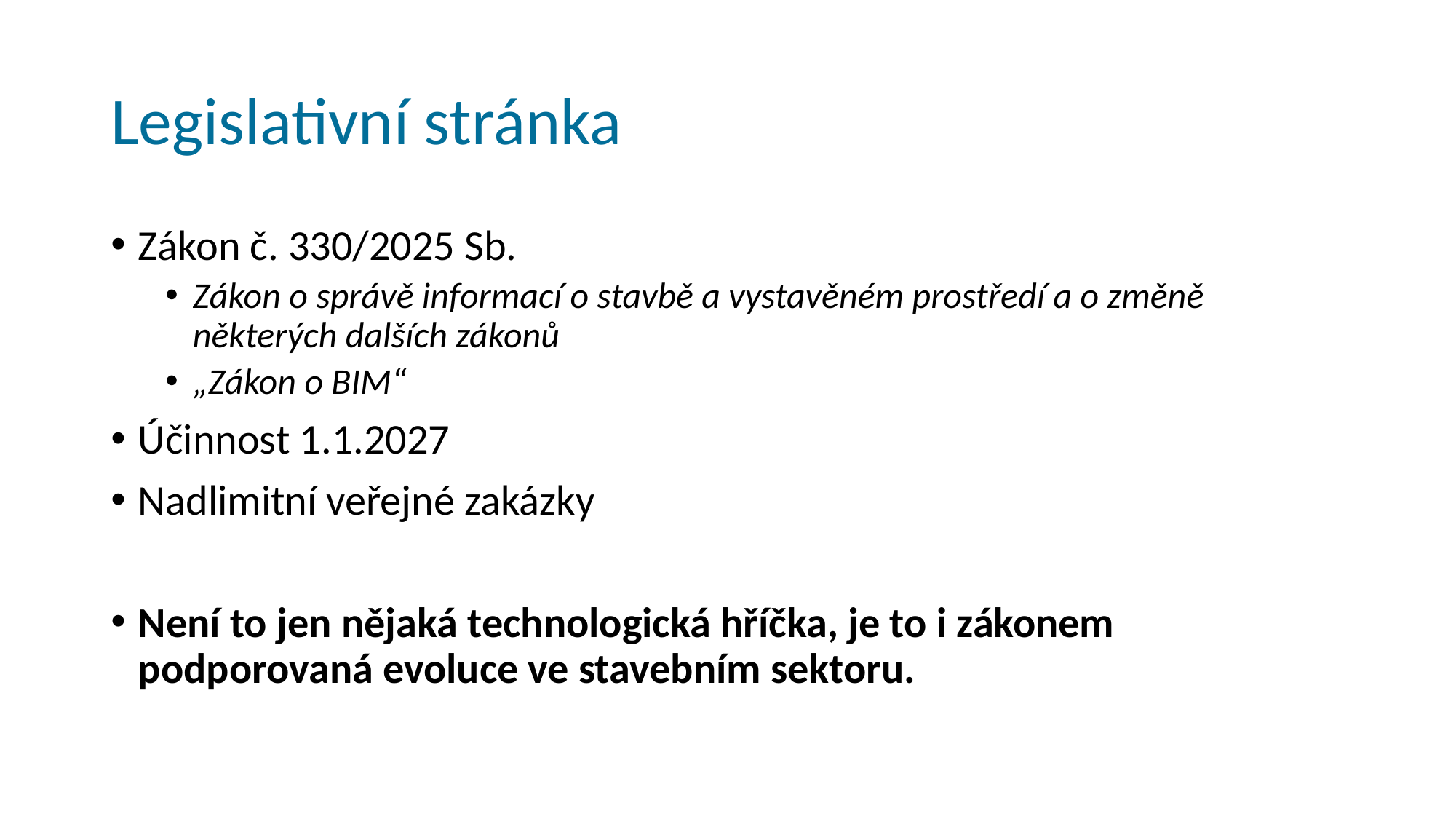

# Legislativní stránka
Zákon č. 330/2025 Sb.
Zákon o správě informací o stavbě a vystavěném prostředí a o změně některých dalších zákonů
„Zákon o BIM“
Účinnost 1.1.2027
Nadlimitní veřejné zakázky

Není to jen nějaká technologická hříčka, je to i zákonem podporovaná evoluce ve stavebním sektoru.